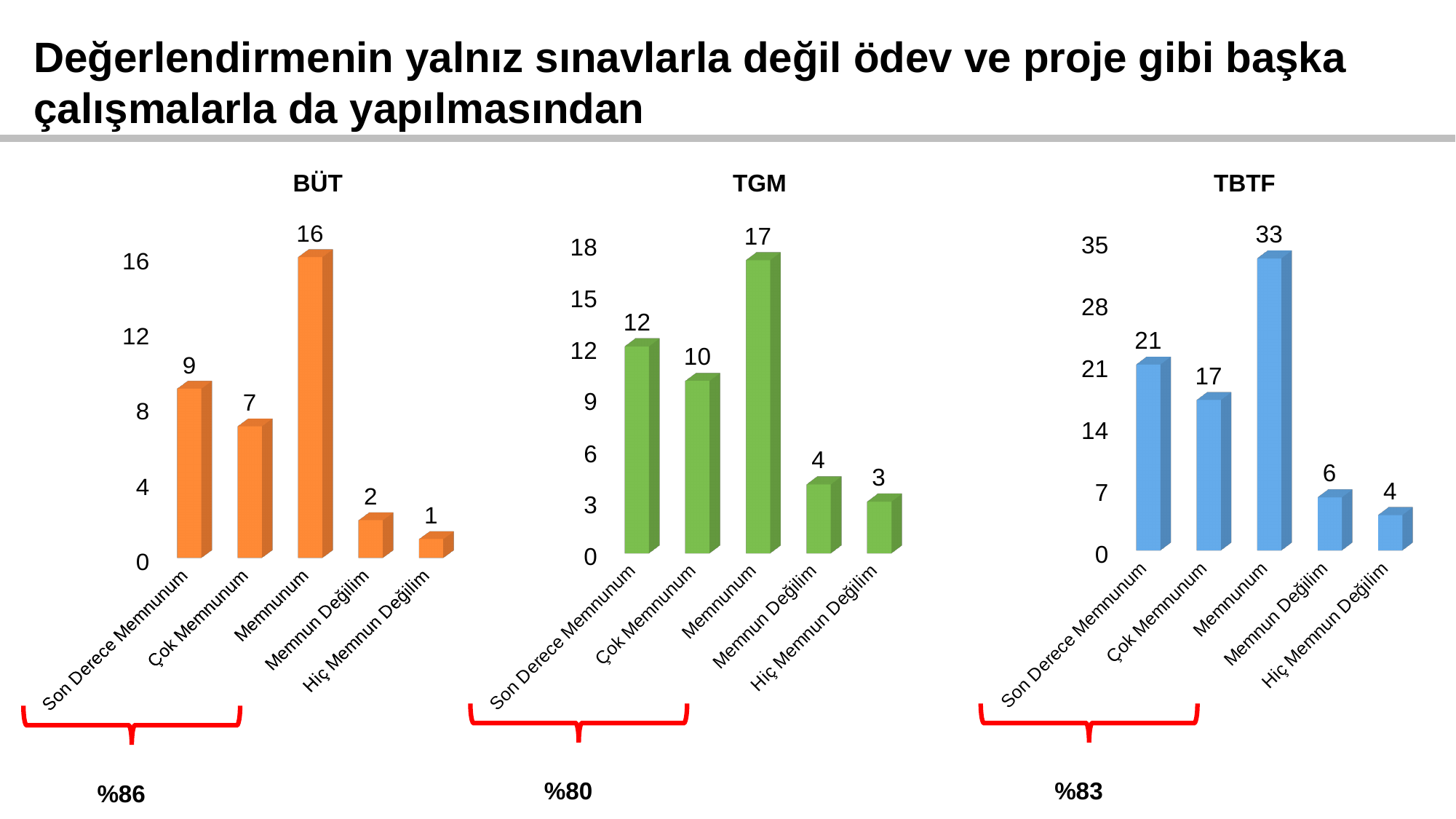

Değerlendirmenin yalnız sınavlarla değil ödev ve proje gibi başka
çalışmalarla da yapılmasından
BÜT
TGM
TBTF

[unsupported chart]

[unsupported chart]

[unsupported chart]

%80
%83
%86